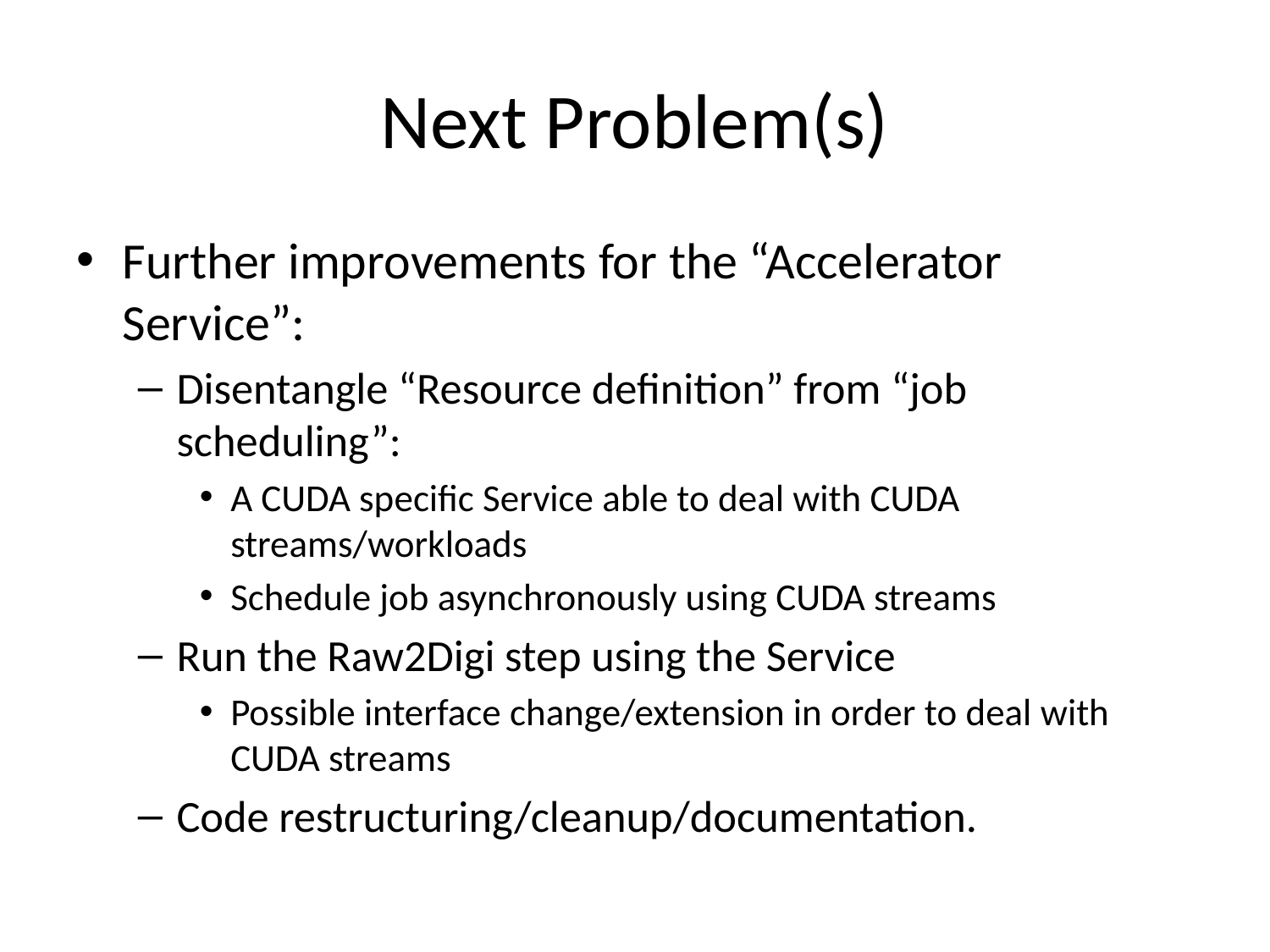

# Next Problem(s)
Further improvements for the “Accelerator Service”:
Disentangle “Resource definition” from “job scheduling”:
A CUDA specific Service able to deal with CUDA streams/workloads
Schedule job asynchronously using CUDA streams
Run the Raw2Digi step using the Service
Possible interface change/extension in order to deal with CUDA streams
Code restructuring/cleanup/documentation.